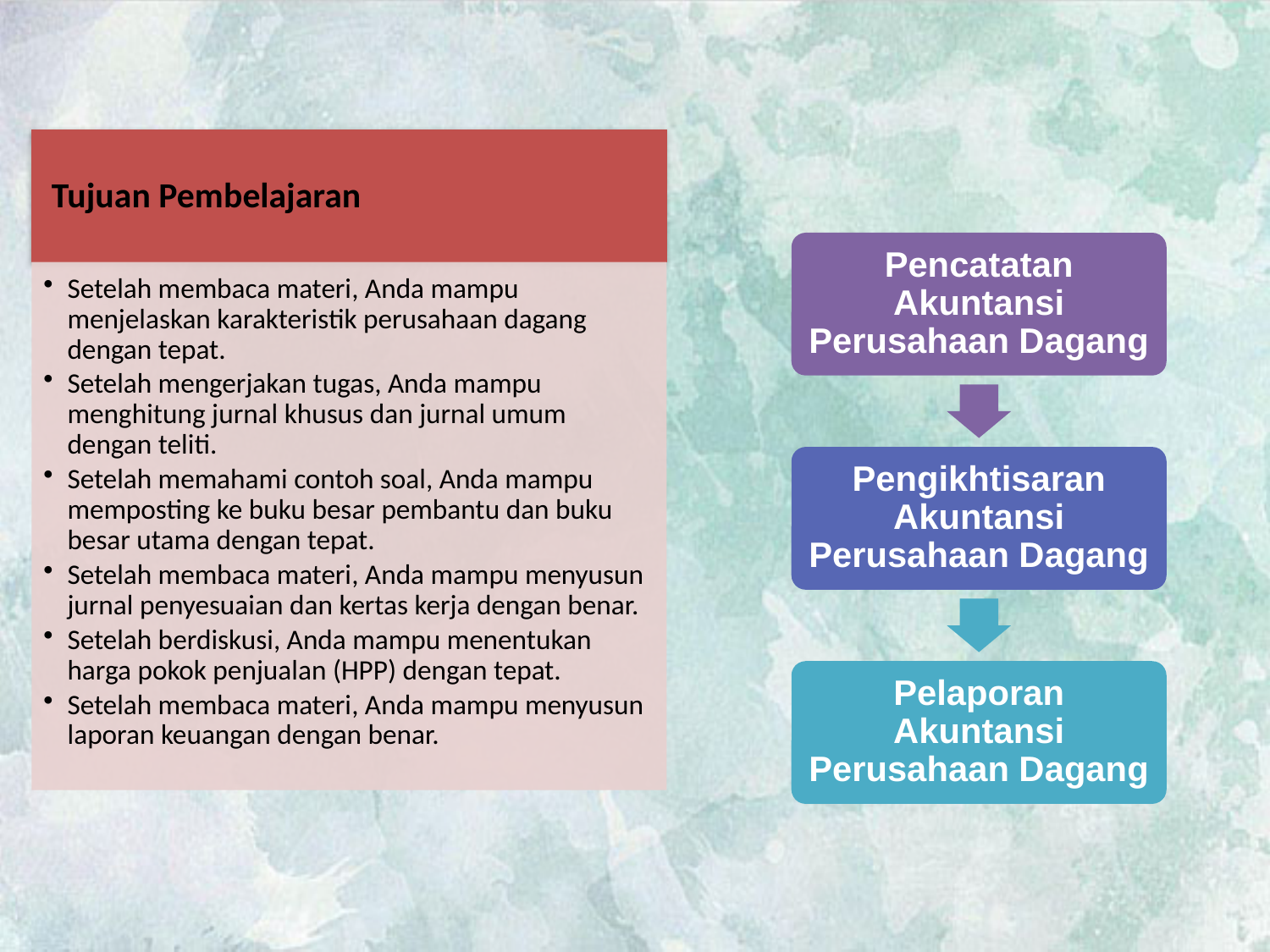

Tujuan Pembelajaran
Setelah membaca materi, Anda mampu menjelaskan karakteristik perusahaan dagang dengan tepat.
Setelah mengerjakan tugas, Anda mampu menghitung jurnal khusus dan jurnal umum dengan teliti.
Setelah memahami contoh soal, Anda mampu memposting ke buku besar pembantu dan buku besar utama dengan tepat.
Setelah membaca materi, Anda mampu menyusun jurnal penyesuaian dan kertas kerja dengan benar.
Setelah berdiskusi, Anda mampu menentukan harga pokok penjualan (HPP) dengan tepat.
Setelah membaca materi, Anda mampu menyusun laporan keuangan dengan benar.
Pencatatan Akuntansi Perusahaan Dagang

Pengikhtisaran Akuntansi Perusahaan Dagang

Pelaporan Akuntansi Perusahaan Dagang